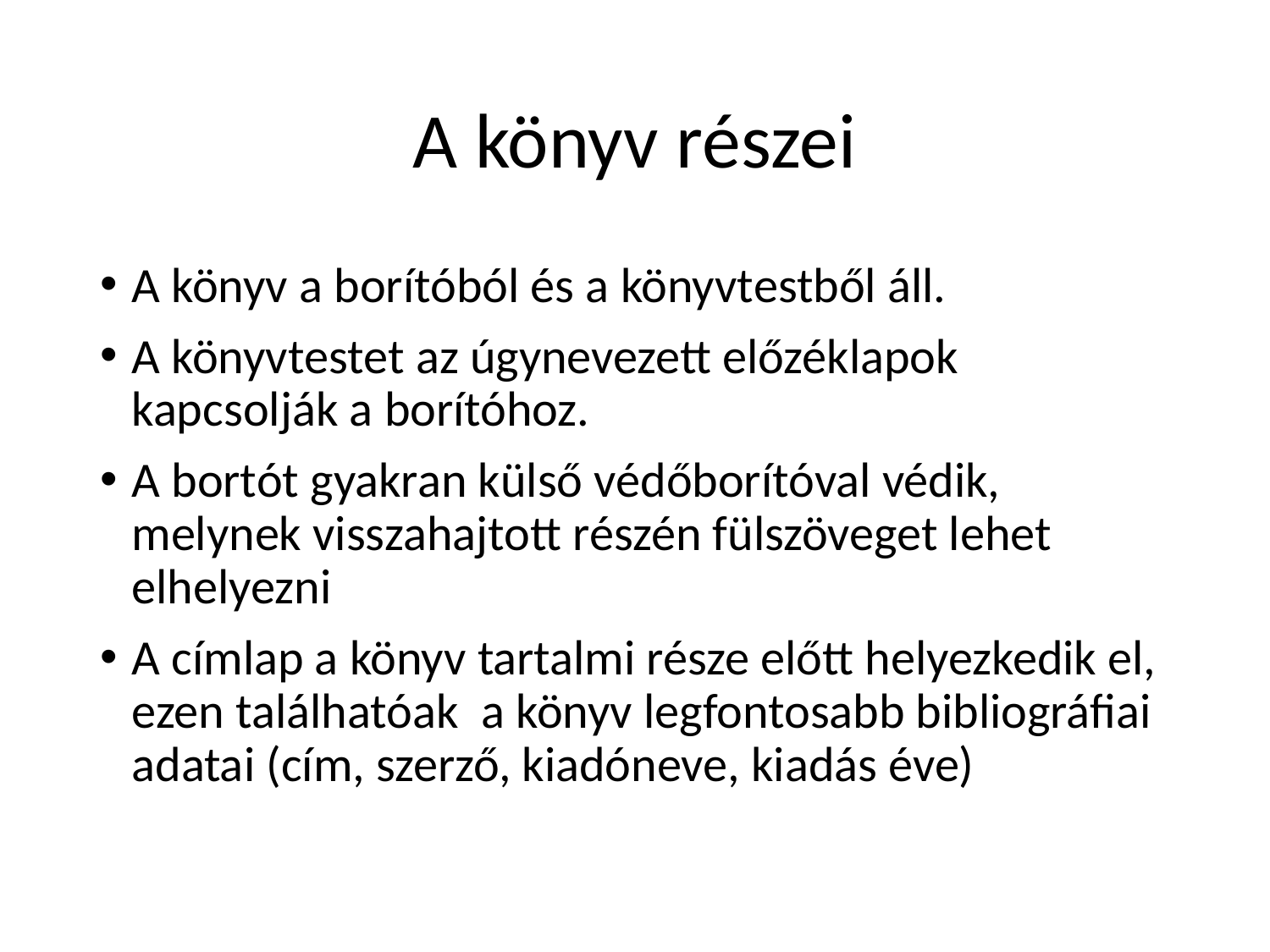

# A könyv részei
A könyv a borítóból és a könyvtestből áll.
A könyvtestet az úgynevezett előzéklapok kapcsolják a borítóhoz.
A bortót gyakran külső védőborítóval védik, melynek visszahajtott részén fülszöveget lehet elhelyezni
A címlap a könyv tartalmi része előtt helyezkedik el, ezen találhatóak  a könyv legfontosabb bibliográfiai adatai (cím, szerző, kiadóneve, kiadás éve)